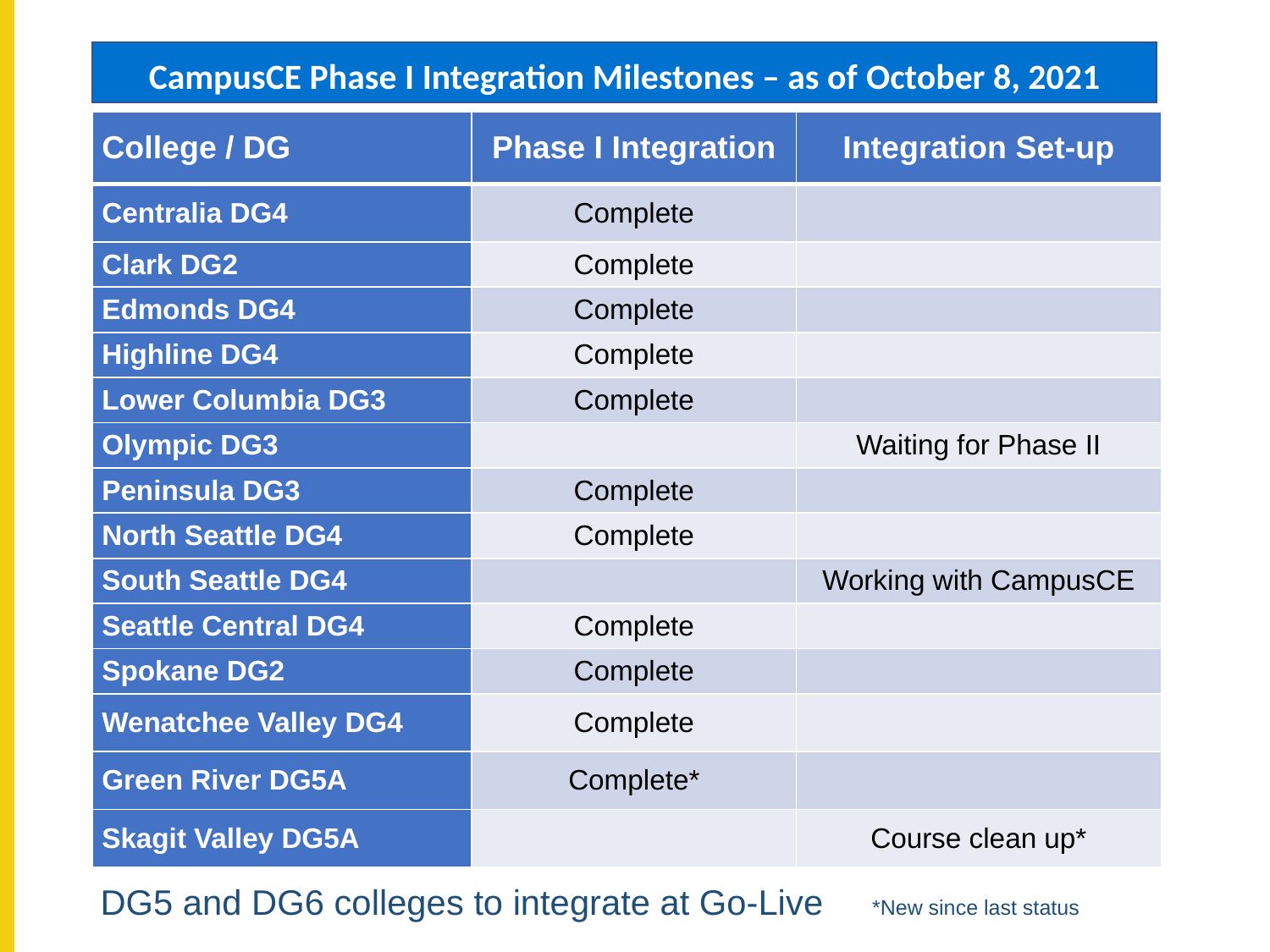

87 days
27 days
10 days
12 days
97 days
5 days
5 days
6 days
6 days
1 day

CampusCE Phase I Integration Milestones – as of October 8, 2021
| College / DG | Phase I Integration | Integration Set-up |
| --- | --- | --- |
| Centralia DG4 | Complete |  |
| Clark DG2 | Complete |  |
| Edmonds DG4 | Complete |  |
| Highline DG4 | Complete |  |
| Lower Columbia DG3 | Complete |  |
| Olympic DG3 |  | Waiting for Phase II |
| Peninsula DG3 | Complete |  |
| North Seattle DG4 | Complete |  |
| South Seattle DG4 |  | Working with CampusCE |
| Seattle Central DG4 | Complete |  |
| Spokane DG2 | Complete |  |
| Wenatchee Valley DG4 | Complete |  |
| Green River DG5A | Complete\* |  |
| Skagit Valley DG5A |  | Course clean up\* |

DG5 and DG6 colleges to integrate at Go-Live     *New since last status